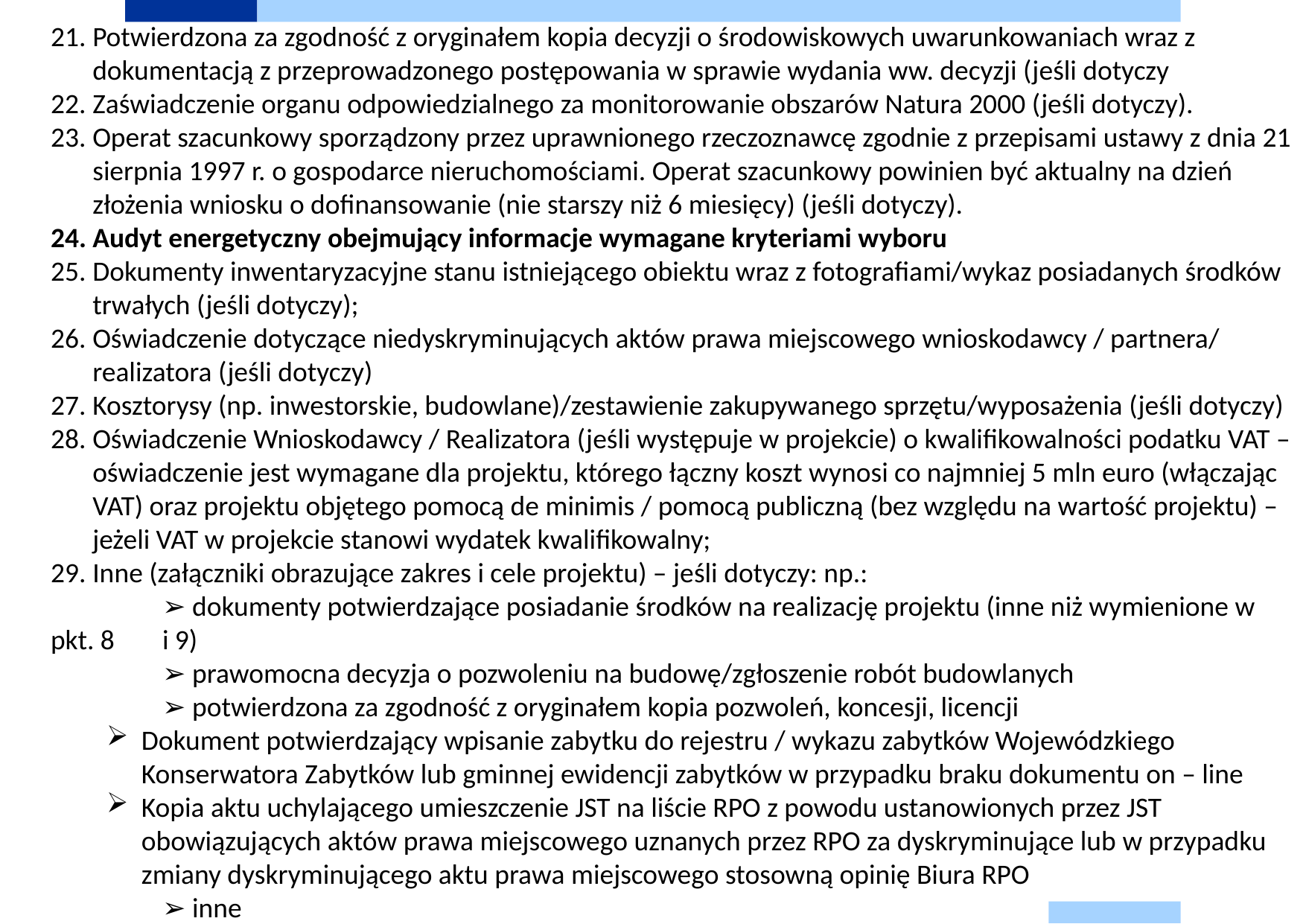

Potwierdzona za zgodność z oryginałem kopia decyzji o środowiskowych uwarunkowaniach wraz z dokumentacją z przeprowadzonego postępowania w sprawie wydania ww. decyzji (jeśli dotyczy
Zaświadczenie organu odpowiedzialnego za monitorowanie obszarów Natura 2000 (jeśli dotyczy).
Operat szacunkowy sporządzony przez uprawnionego rzeczoznawcę zgodnie z przepisami ustawy z dnia 21 sierpnia 1997 r. o gospodarce nieruchomościami. Operat szacunkowy powinien być aktualny na dzień złożenia wniosku o dofinansowanie (nie starszy niż 6 miesięcy) (jeśli dotyczy).
Audyt energetyczny obejmujący informacje wymagane kryteriami wyboru
Dokumenty inwentaryzacyjne stanu istniejącego obiektu wraz z fotografiami/wykaz posiadanych środków trwałych (jeśli dotyczy);
Oświadczenie dotyczące niedyskryminujących aktów prawa miejscowego wnioskodawcy / partnera/ realizatora (jeśli dotyczy)
Kosztorysy (np. inwestorskie, budowlane)/zestawienie zakupywanego sprzętu/wyposażenia (jeśli dotyczy)
Oświadczenie Wnioskodawcy / Realizatora (jeśli występuje w projekcie) o kwalifikowalności podatku VAT – oświadczenie jest wymagane dla projektu, którego łączny koszt wynosi co najmniej 5 mln euro (włączając VAT) oraz projektu objętego pomocą de minimis / pomocą publiczną (bez względu na wartość projektu) – jeżeli VAT w projekcie stanowi wydatek kwalifikowalny;
Inne (załączniki obrazujące zakres i cele projektu) – jeśli dotyczy: np.:
	➢ dokumenty potwierdzające posiadanie środków na realizację projektu (inne niż wymienione w 	pkt. 8      	i 9)
	➢ prawomocna decyzja o pozwoleniu na budowę/zgłoszenie robót budowlanych
	➢ potwierdzona za zgodność z oryginałem kopia pozwoleń, koncesji, licencji
Dokument potwierdzający wpisanie zabytku do rejestru / wykazu zabytków Wojewódzkiego Konserwatora Zabytków lub gminnej ewidencji zabytków w przypadku braku dokumentu on – line
Kopia aktu uchylającego umieszczenie JST na liście RPO z powodu ustanowionych przez JST obowiązujących aktów prawa miejscowego uznanych przez RPO za dyskryminujące lub w przypadku zmiany dyskryminującego aktu prawa miejscowego stosowną opinię Biura RPO
	➢ inne

#